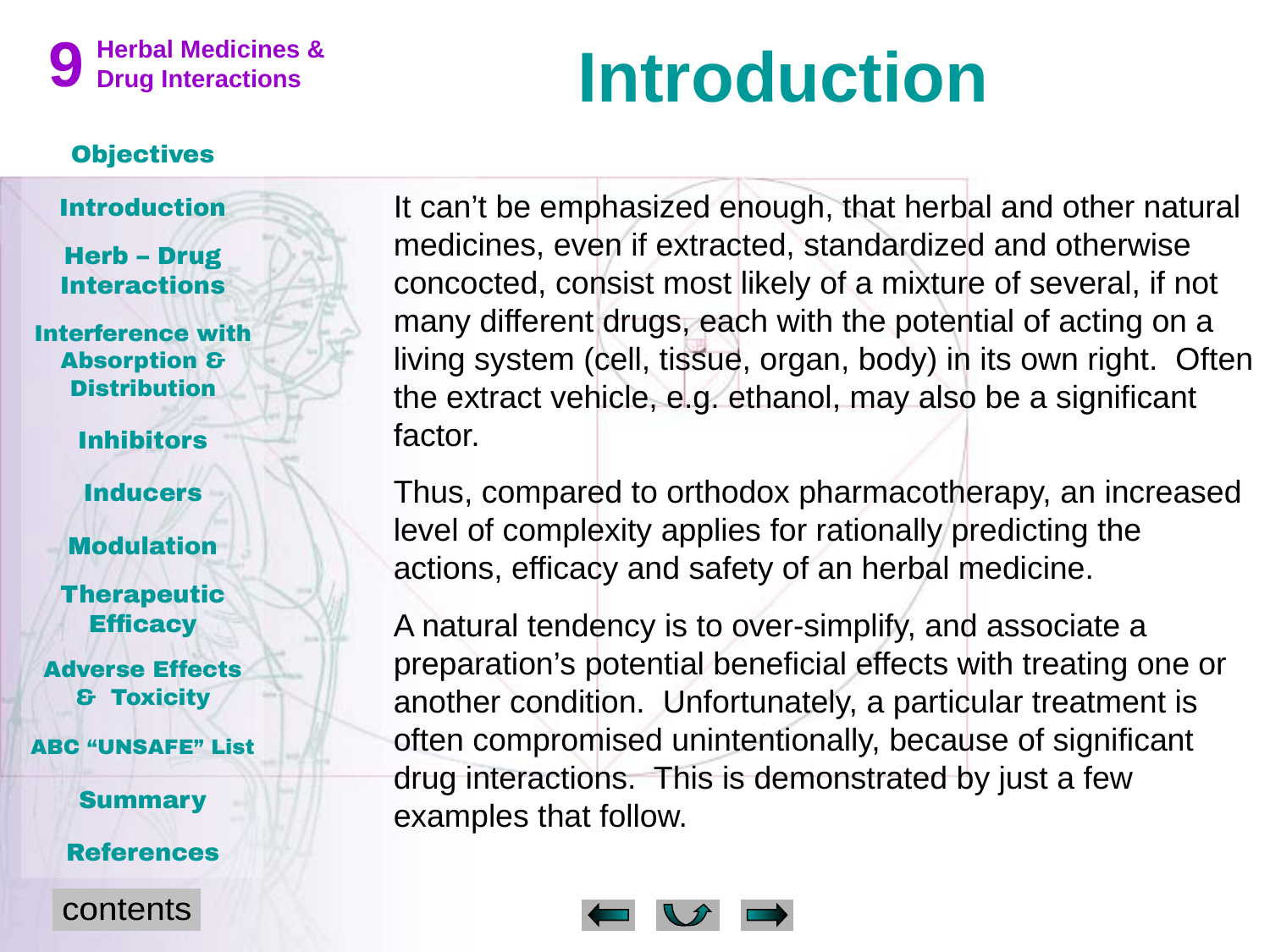

Introduction
It can’t be emphasized enough, that herbal and other natural medicines, even if extracted, standardized and otherwise concocted, consist most likely of a mixture of several, if not many different drugs, each with the potential of acting on a living system (cell, tissue, organ, body) in its own right.  Often the extract vehicle, e.g. ethanol, may also be a significant factor.

Thus, compared to orthodox pharmacotherapy, an increased level of complexity applies for rationally predicting the actions, efficacy and safety of an herbal medicine.

A natural tendency is to over-simplify, and associate a preparation’s potential beneficial effects with treating one or another condition.  Unfortunately, a particular treatment is often compromised unintentionally, because of significant drug interactions.  This is demonstrated by just a few examples that follow.